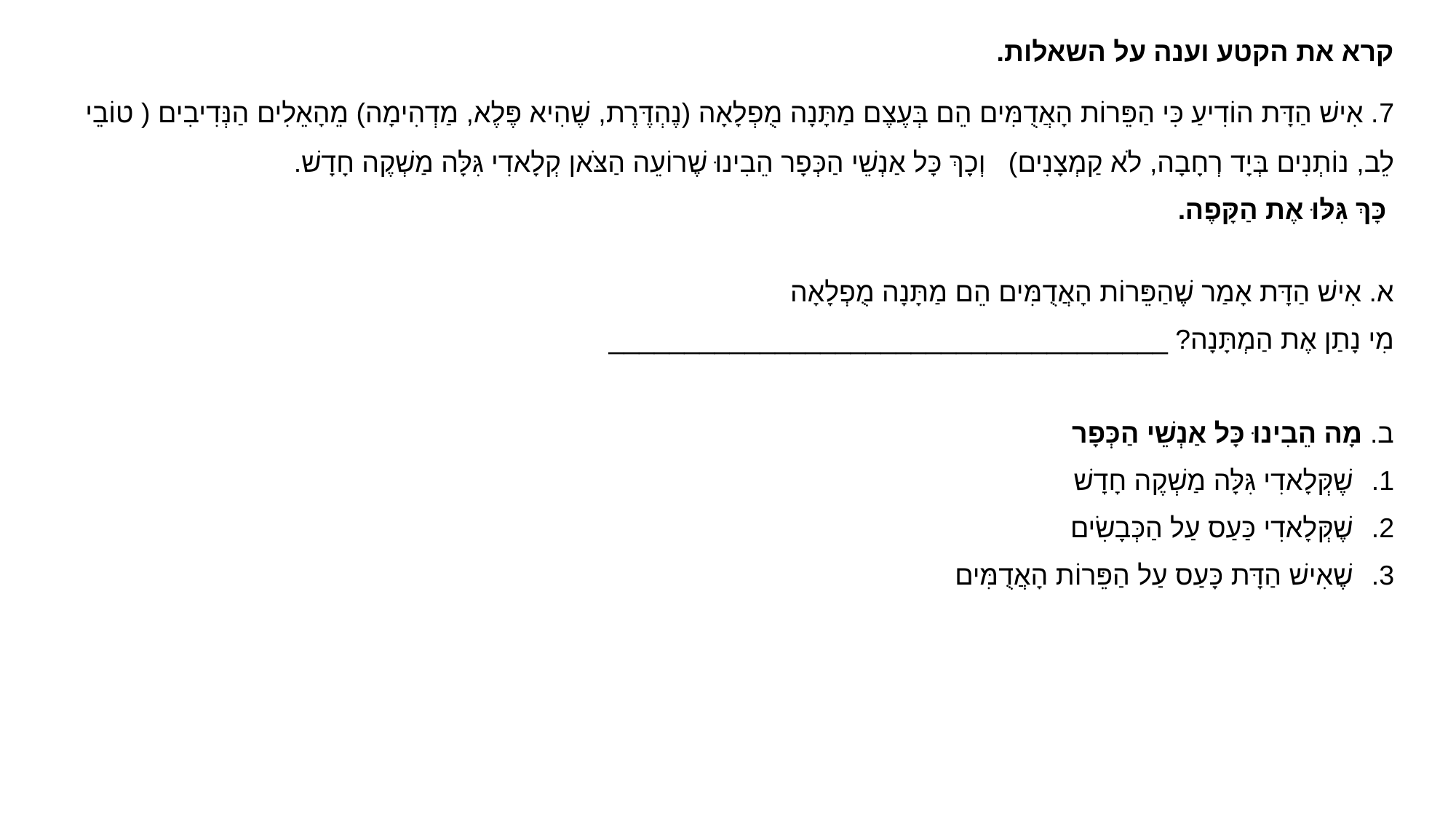

קרא את הקטע וענה על השאלות.
7. אִישׁ הַדָּת הוֹדִיעַ כִּי הַפֵּרוֹת הָאֲדֻמִּים הֵם בְּעֶצֶם מַתָּנָה מֻפְלָאָה (נֶהְדֶּרֶת, שֶׁהִיא פֶּלֶא, מַדְהִימָה) מֵהָאֵלִים הַנְּדִיבִים ( טוֹבֵי לֵב, נוֹתְנִים בְּיָד רְחָבָה, לֹא קַמְצָנִים)   וְכָךְ כָּל אַנְשֵׁי הַכְּפָר הֵבִינוּ שֶׁרוֹעֵה הַצֹּאן קְלָאדִי גִּלָּה מַשְׁקֶה חָדָשׁ.
 כָּךְ גִּלּוּ אֶת הַקָּפֶה.

א. אִישׁ הַדָּת אָמַר שֶׁהַפֵּרוֹת הָאֲדֻמִּים הֵם מַתָּנָה מֻפְלָאָה
מִי נָתַן אֶת הַמְתָּנָה? _____________________________________

ב. מָה הֵבִינוּ כָּל אַנְשֵׁי הַכְּפָר
שֶׁקְּלָאדִי גִּלָּה מַשְׁקֶה חָדָשׁ
שֶׁקְּלָאדִי כַּעַס עַל הַכְּבָשִׂים
שֶׁאִישׁ הַדָּת כָּעַס עַל הַפֵּרוֹת הָאֲדֻמִּים